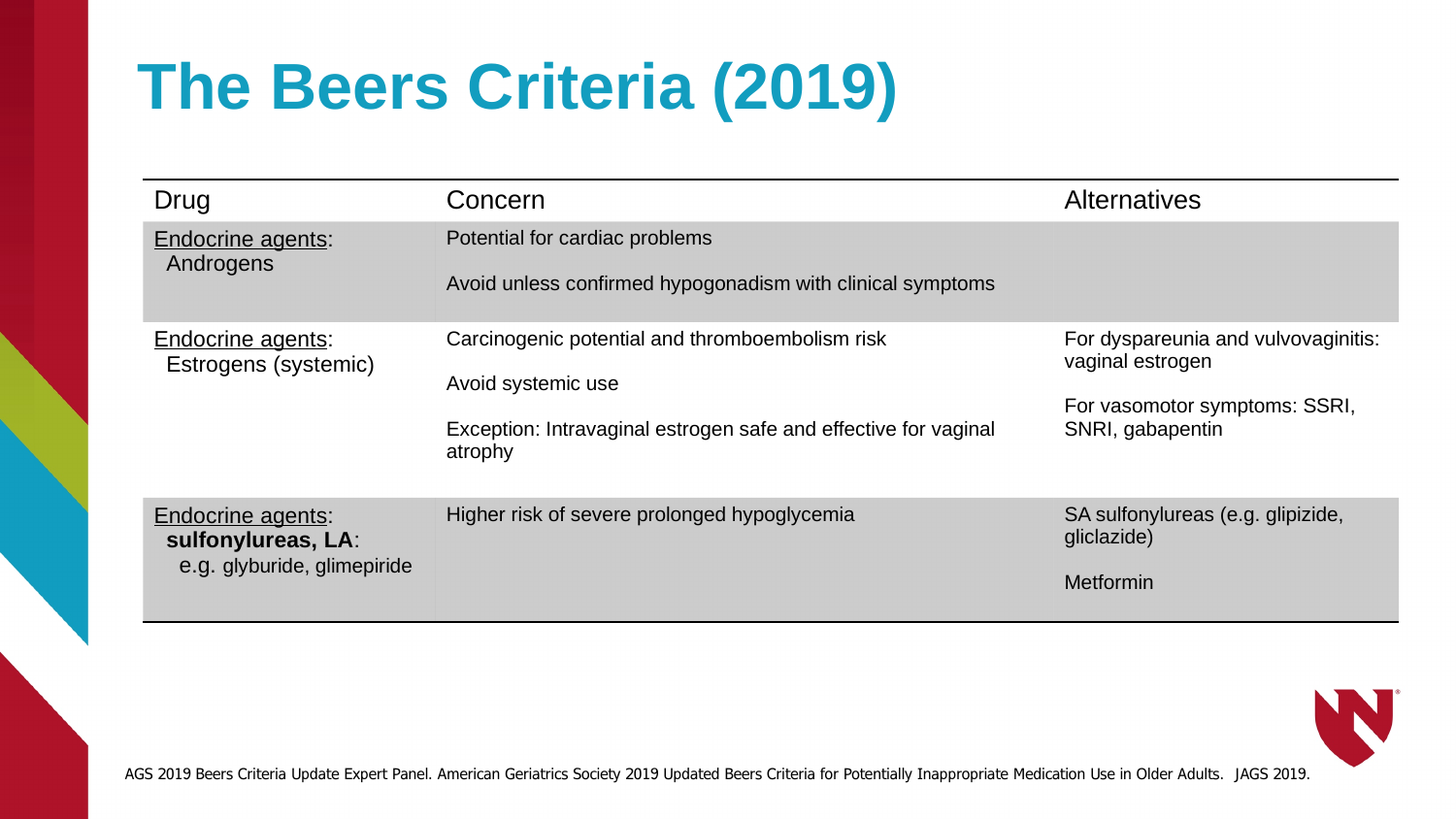

27
# The Beers Criteria (2019)
| Drug | Concern | Alternatives |
| --- | --- | --- |
| Endocrine agents: Androgens | Potential for cardiac problems Avoid unless confirmed hypogonadism with clinical symptoms |  |
| Endocrine agents: Estrogens (systemic) | Carcinogenic potential and thromboembolism risk Avoid systemic use Exception: Intravaginal estrogen safe and effective for vaginal atrophy | For dyspareunia and vulvovaginitis: vaginal estrogen For vasomotor symptoms: SSRI, SNRI, gabapentin |
| Endocrine agents: sulfonylureas, LA: e.g. glyburide, glimepiride | Higher risk of severe prolonged hypoglycemia | SA sulfonylureas (e.g. glipizide, gliclazide) Metformin |
AGS 2019 Beers Criteria Update Expert Panel. American Geriatrics Society 2019 Updated Beers Criteria for Potentially Inappropriate Medication Use in Older Adults.  JAGS 2019.